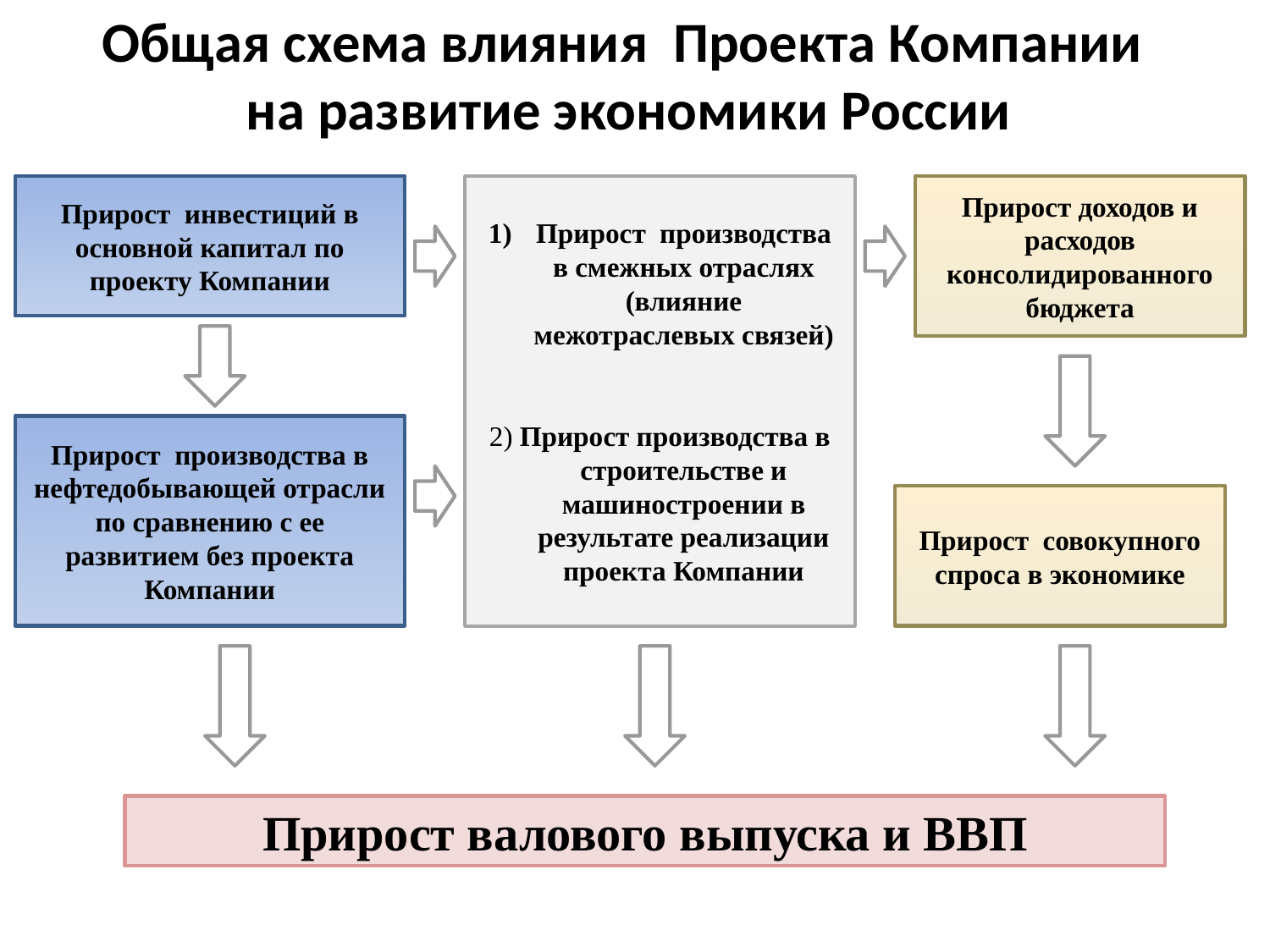

Общая схема влияния  Проекта Компании
 на развитие экономики России
Прирост  инвестиций в основной капитал по проекту Компании
Прирост  производства в смежных отраслях (влияние межотраслевых связей)

2) Прирост производства в строительстве и машиностроении в результате реализации проекта Компании
Прирост доходов и расходов консолидированного бюджета

Прирост  производства в нефтедобывающей отрасли по сравнению с ее развитием без проекта Компании

Прирост  совокупного спроса в экономике

Прирост валового выпуска и ВВП